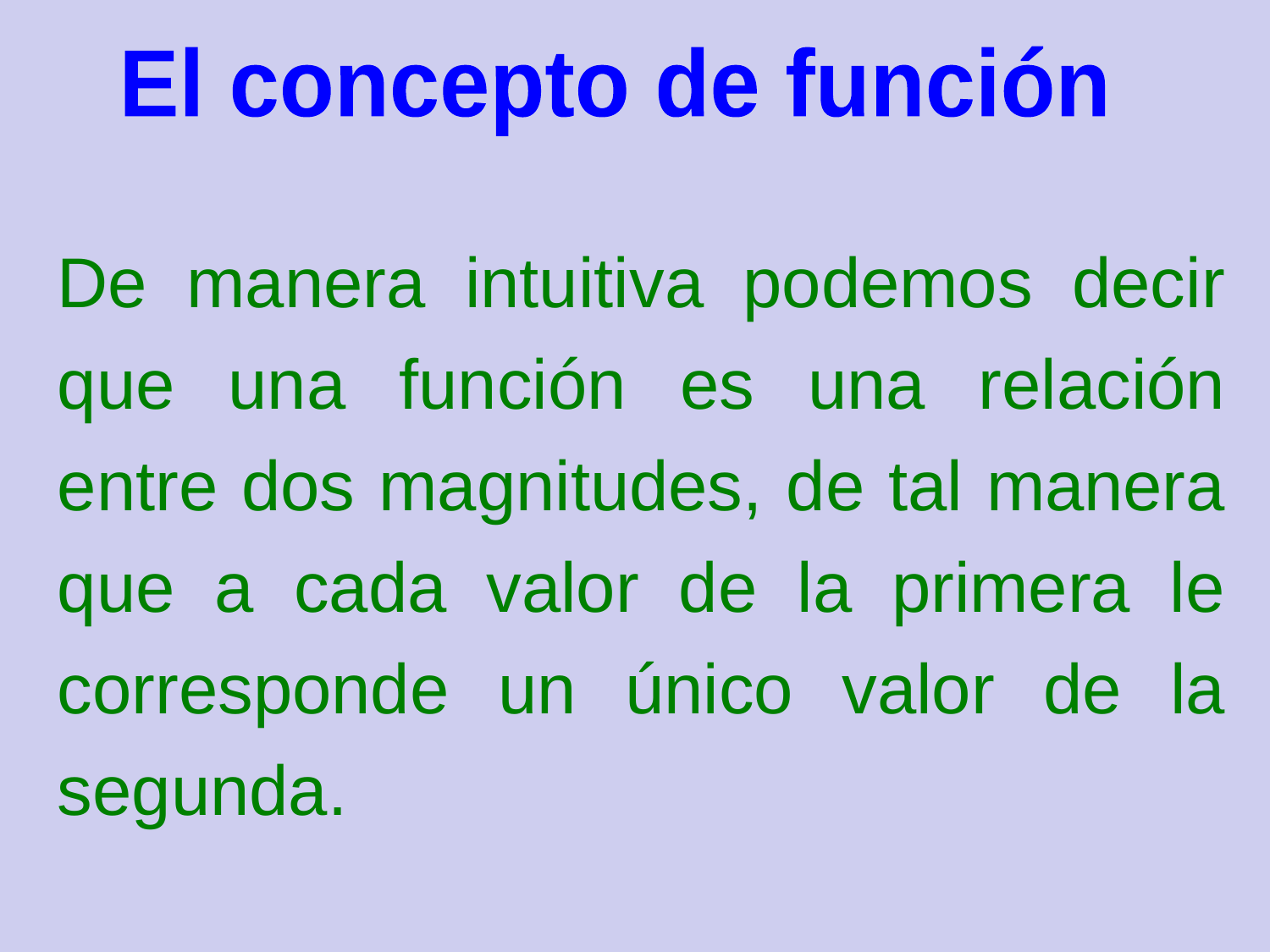

El concepto de función
De manera intuitiva podemos decir que una función es una relación entre dos magnitudes, de tal manera que a cada valor de la primera le corresponde un único valor de la segunda.